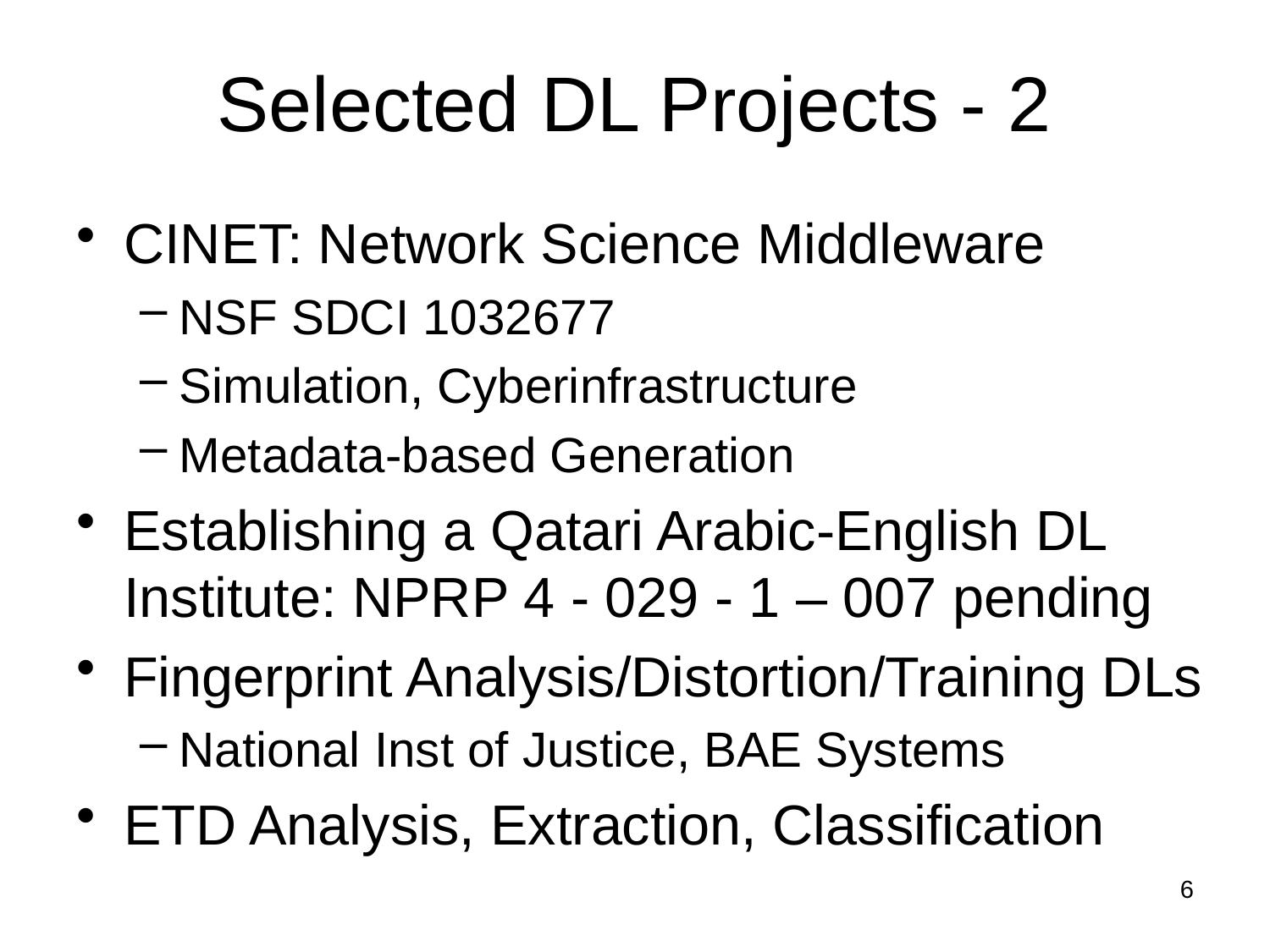

# Selected DL Projects - 2
CINET: Network Science Middleware
NSF SDCI 1032677
Simulation, Cyberinfrastructure
Metadata-based Generation
Establishing a Qatari Arabic-English DL Institute: NPRP 4 - 029 - 1 – 007 pending
Fingerprint Analysis/Distortion/Training DLs
National Inst of Justice, BAE Systems
ETD Analysis, Extraction, Classification
6